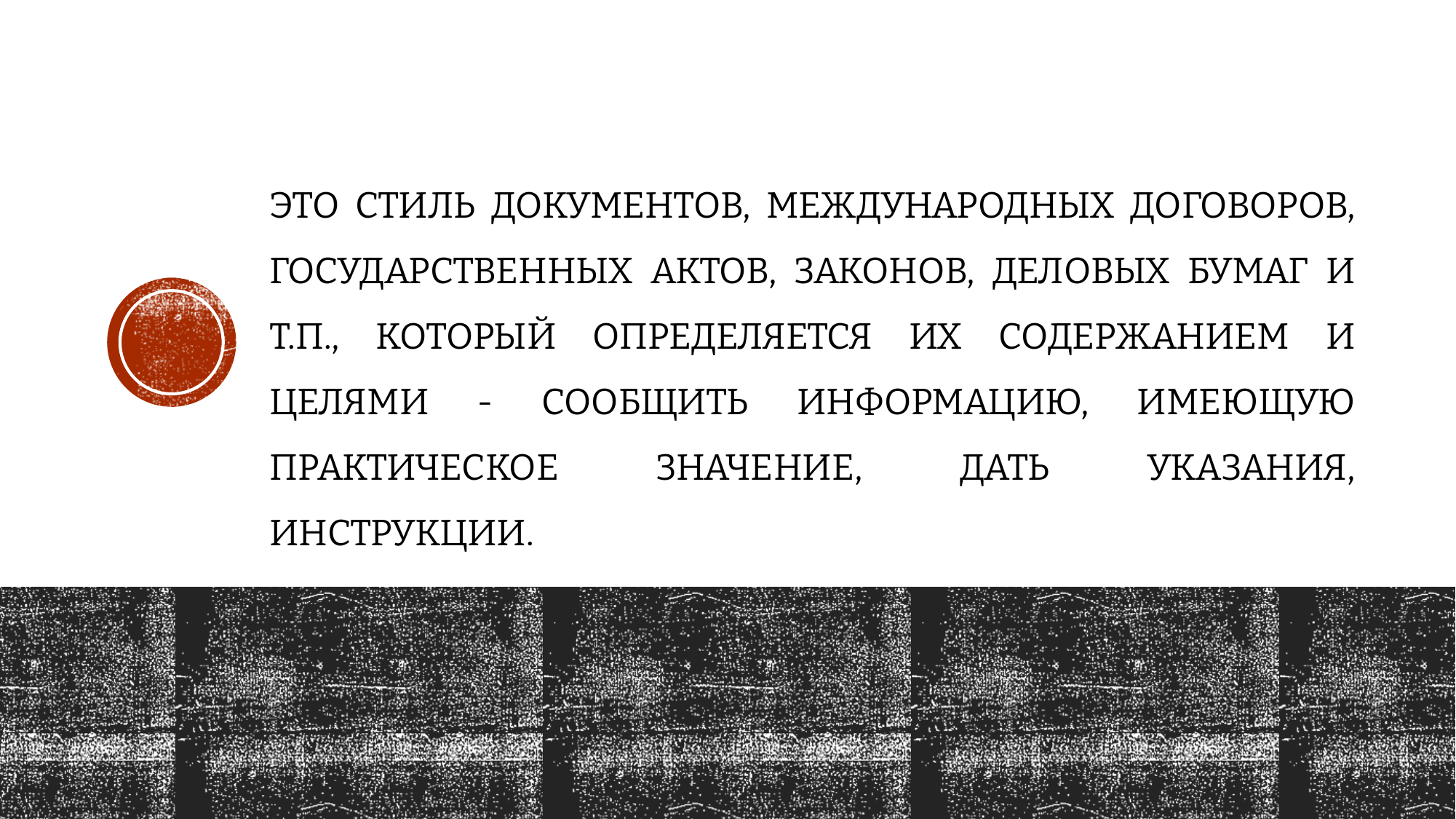

# это стиль документов, международных договоров, государственных актов, законов, деловых бумаг и т.п., который определяется их содержанием и целями - сообщить информацию, имеющую практическое значение, дать указания, инструкции.